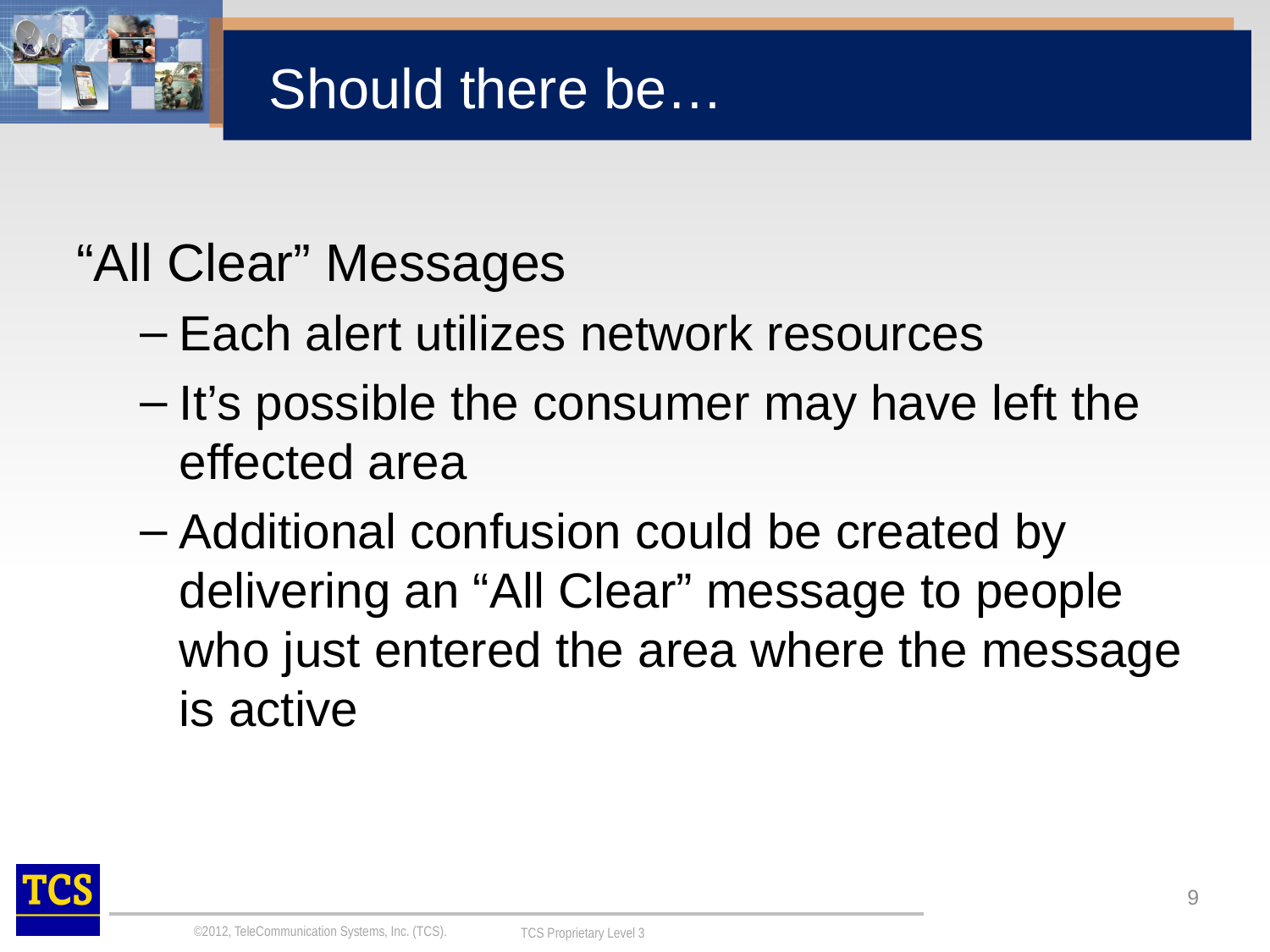

# Should there be…
“All Clear” Messages
Each alert utilizes network resources
It’s possible the consumer may have left the effected area
Additional confusion could be created by delivering an “All Clear” message to people who just entered the area where the message is active
9